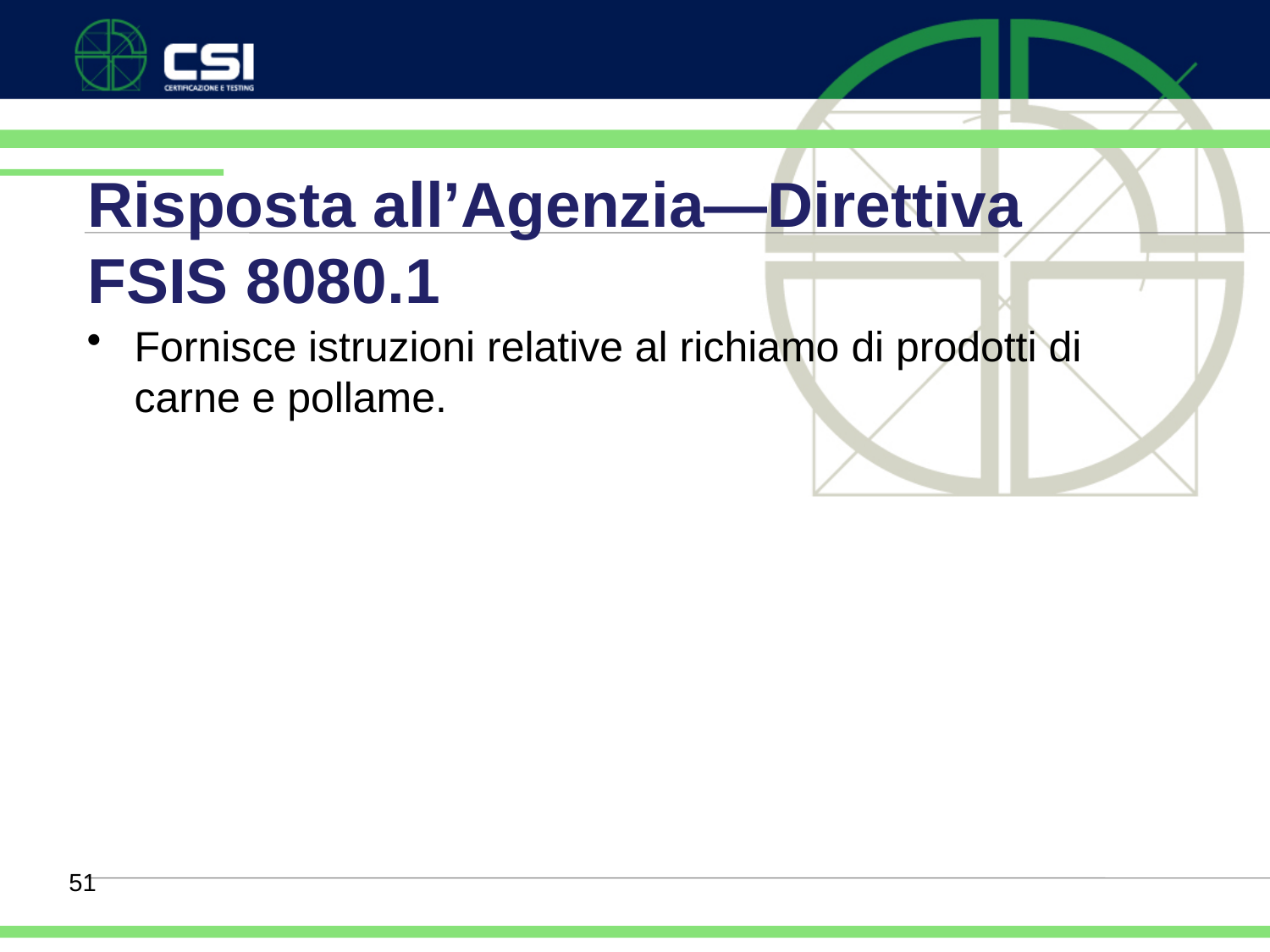

# Risposta all’Agenzia—Direttiva FSIS 8080.1

Fornisce istruzioni relative al richiamo di prodotti di carne e pollame.
51